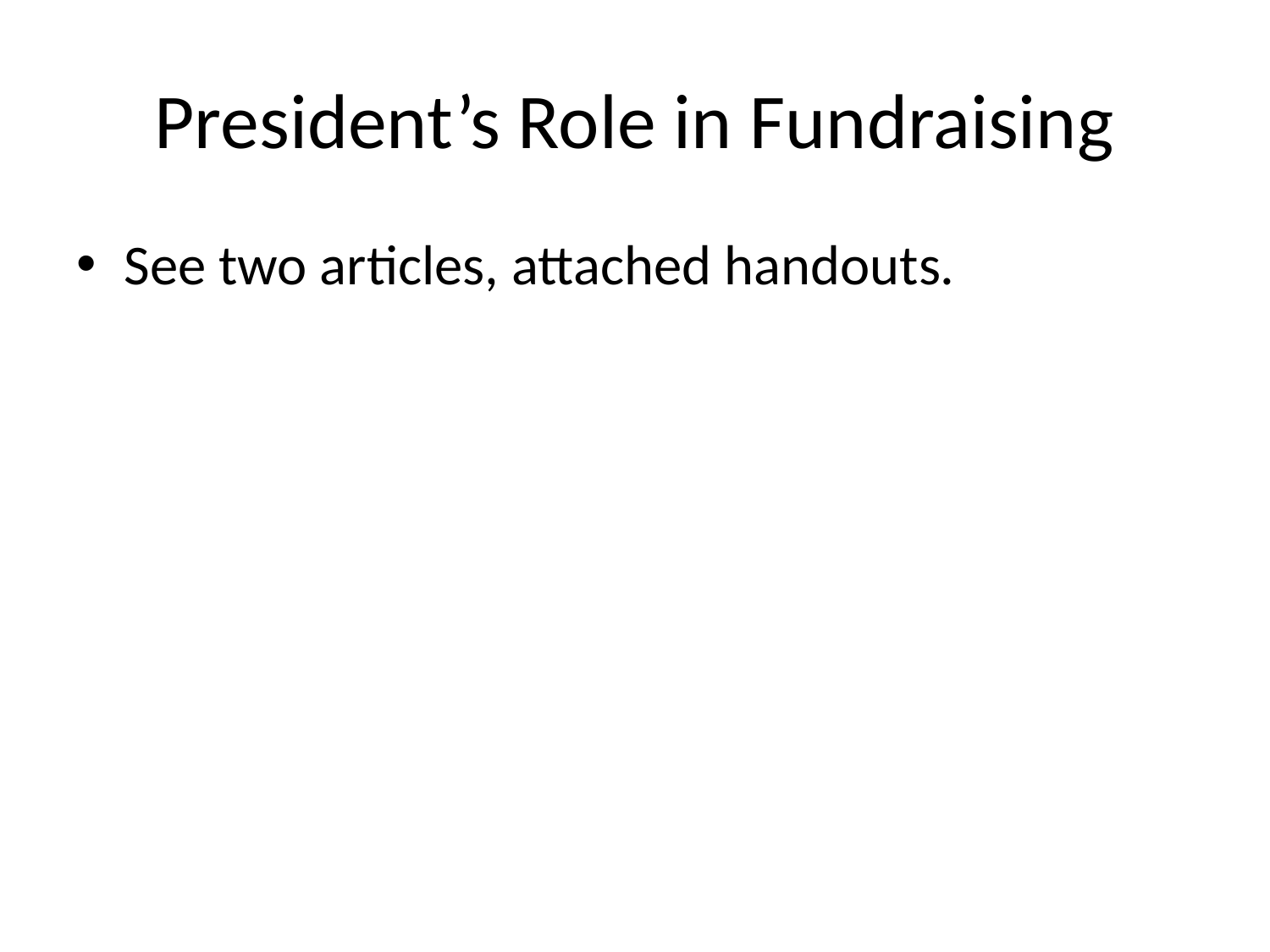

# President’s Role in Fundraising
See two articles, attached handouts.